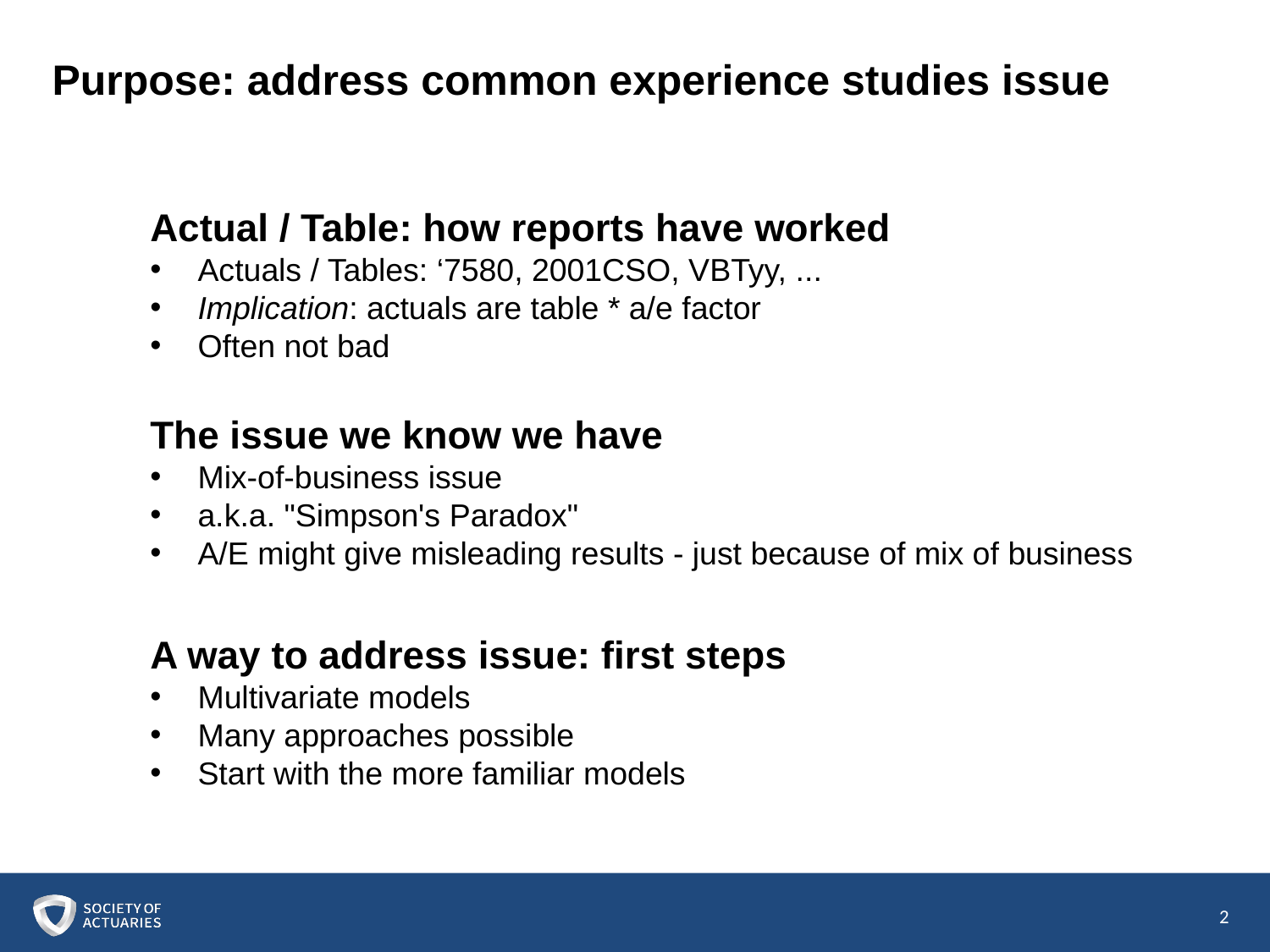

Purpose: address common experience studies issue

Actual / Table: how reports have worked
Actuals / Tables: ‘7580, 2001CSO, VBTyy, ...
Implication: actuals are table * a/e factor
Often not bad

The issue we know we have
Mix-of-business issue
a.k.a. "Simpson's Paradox"
A/E might give misleading results - just because of mix of business

A way to address issue: first steps
Multivariate models
Many approaches possible
Start with the more familiar models

2